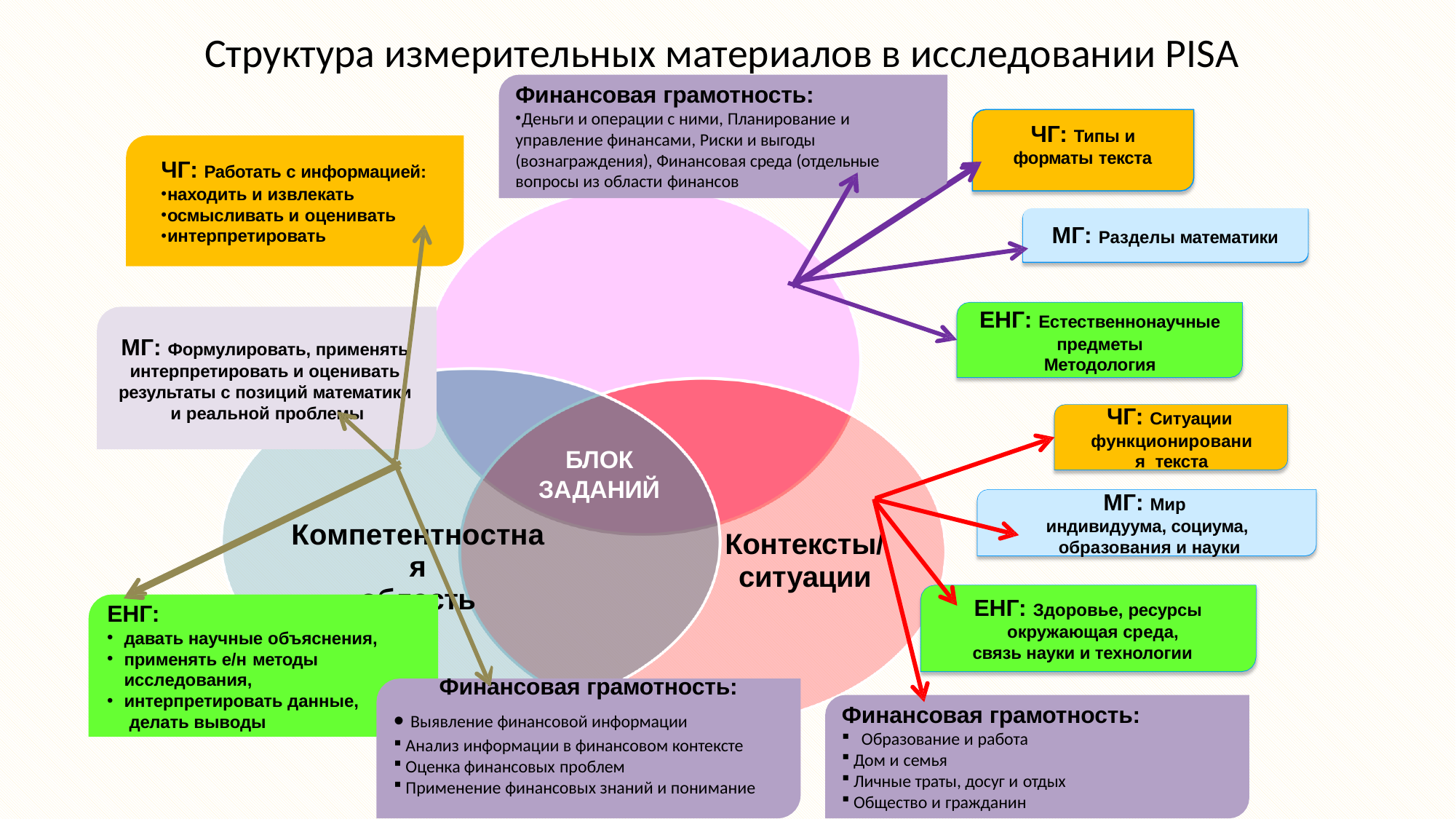

# Структура измерительных материалов в исследовании PISA

Финансовая грамотность:
Деньги и операции с ними, Планирование и

ЧГ: Типы и  форматы текста

управление финансами, Риски и выгоды  (вознаграждения), Финансовая среда (отдельные  вопросы из области финансов

ЧГ: Работать с информацией:
находить и извлекать
осмысливать и оценивать
интерпретировать

МГ: Разделы математики

Содержательная
область

ЕНГ: Естественнонаучные
предметы
Методология

МГ: Формулировать, применять  интерпретировать и оценивать  результаты с позиций математики  и реальной проблемы
ЧГ: Ситуации  функционирования  текста

БЛОК
ЗАДАНИЙ

МГ: Мир  индивидуума, социума,  образования и науки

Компетентностная
область
Контексты/
ситуации

ЕНГ: Здоровье, ресурсы  окружающая среда,
связь науки и технологии

ЕНГ:
давать научные объяснения,
применять е/н методы
исследования,
интерпретировать данные,  делать выводы
Финансовая грамотность:
Выявление финансовой информации
Анализ информации в финансовом контексте
Оценка финансовых проблем
Применение финансовых знаний и понимание

Финансовая грамотность:
Образование и работа
Дом и семья
Личные траты, досуг и отдых
Общество и гражданин